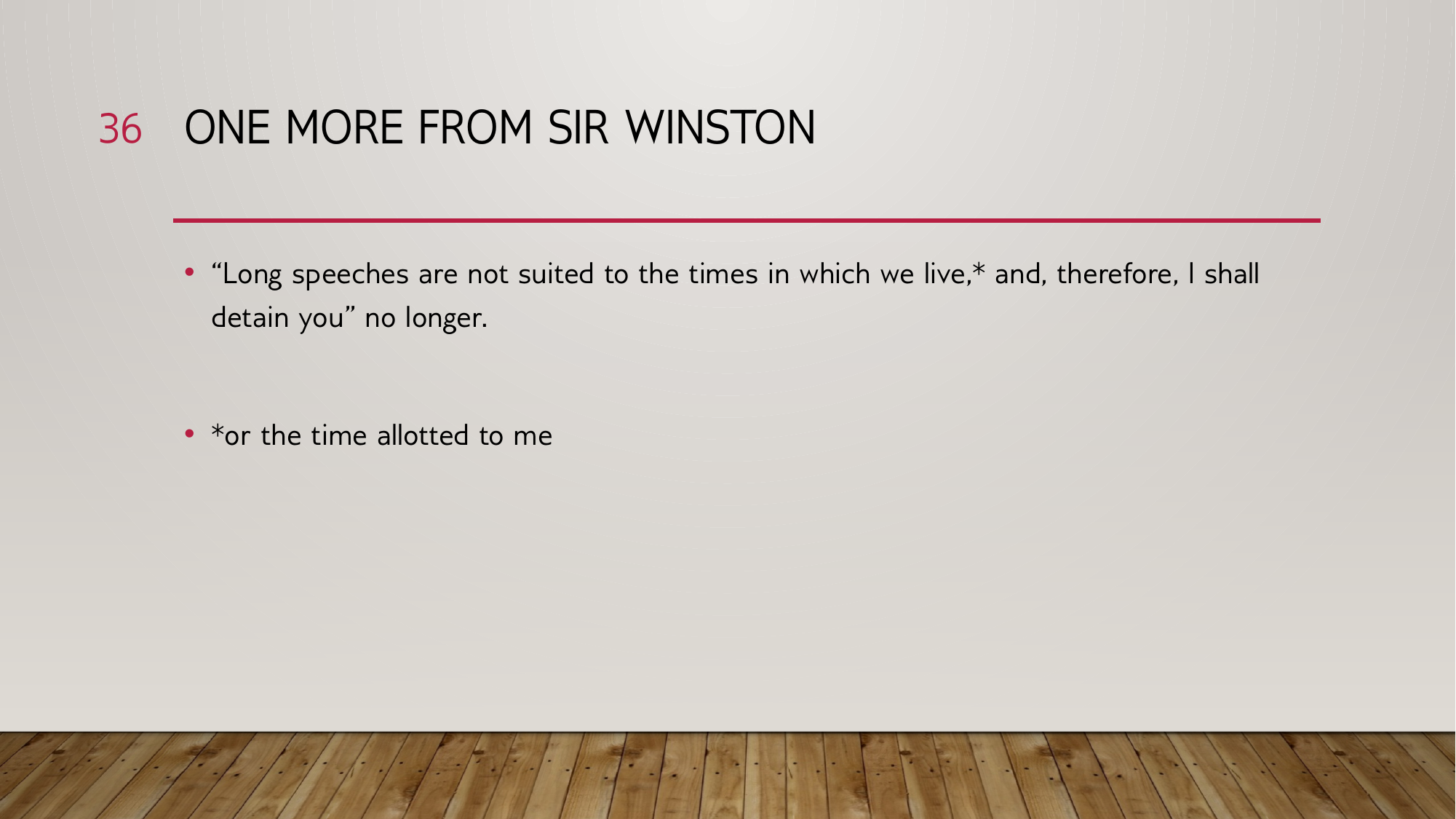

36
# One more from sir winston
“Long speeches are not suited to the times in which we live,* and, therefore, I shall detain you” no longer.

*or the time allotted to me